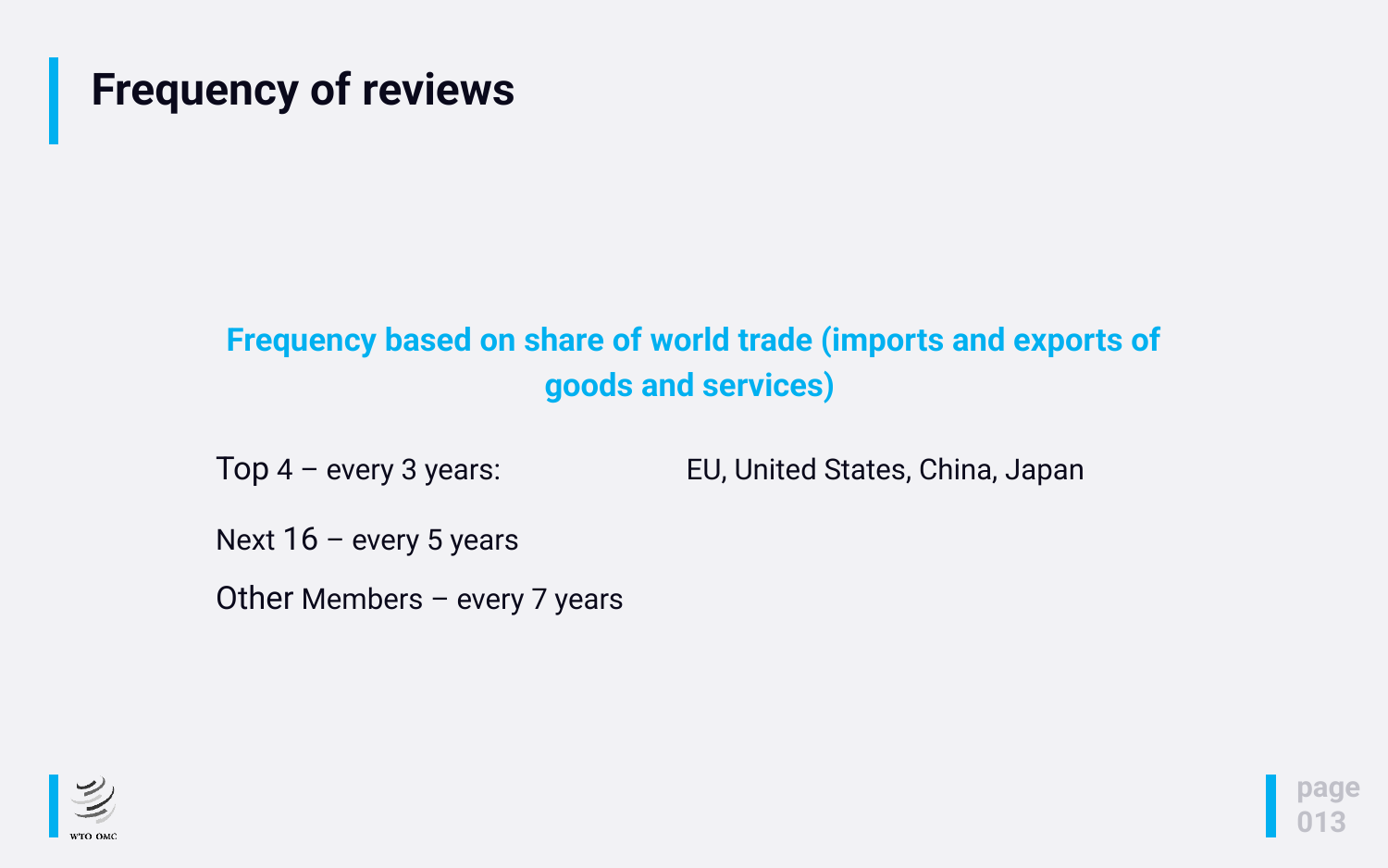

# Frequency of reviews
Frequency based on share of world trade (imports and exports of goods and services)
Top 4 – every 3 years: 		EU, United States, China, Japan
Next 16 – every 5 years
Other Members – every 7 years
page
013